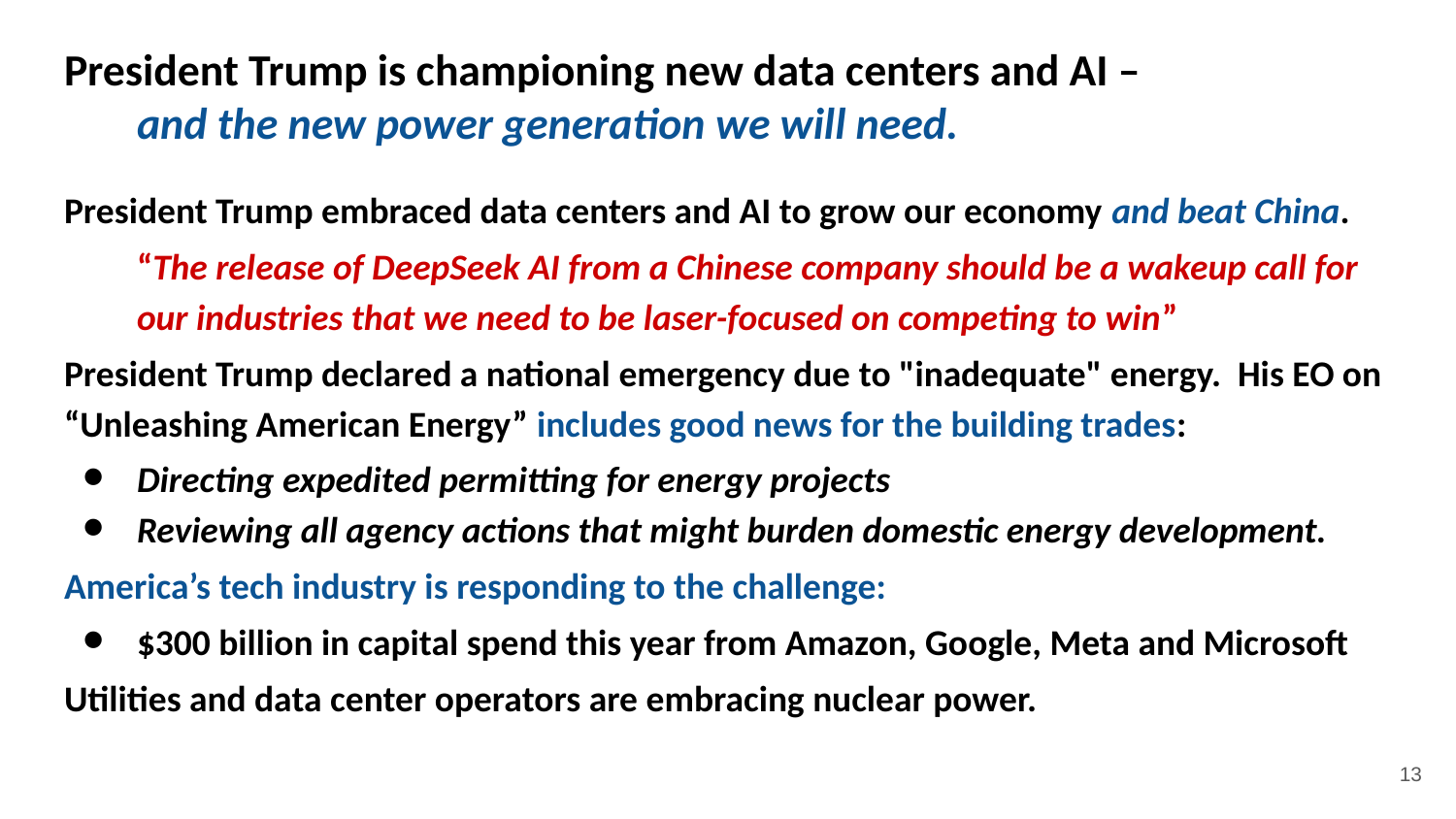

# President Trump is championing new data centers and AI –
and the new power generation we will need.
President Trump embraced data centers and AI to grow our economy and beat China.
“The release of DeepSeek AI from a Chinese company should be a wakeup call for our industries that we need to be laser-focused on competing to win”
President Trump declared a national emergency due to "inadequate" energy.  His EO on “Unleashing American Energy” includes good news for the building trades:
Directing expedited permitting for energy projects
Reviewing all agency actions that might burden domestic energy development.
America’s tech industry is responding to the challenge:
$300 billion in capital spend this year from Amazon, Google, Meta and Microsoft
Utilities and data center operators are embracing nuclear power.
13